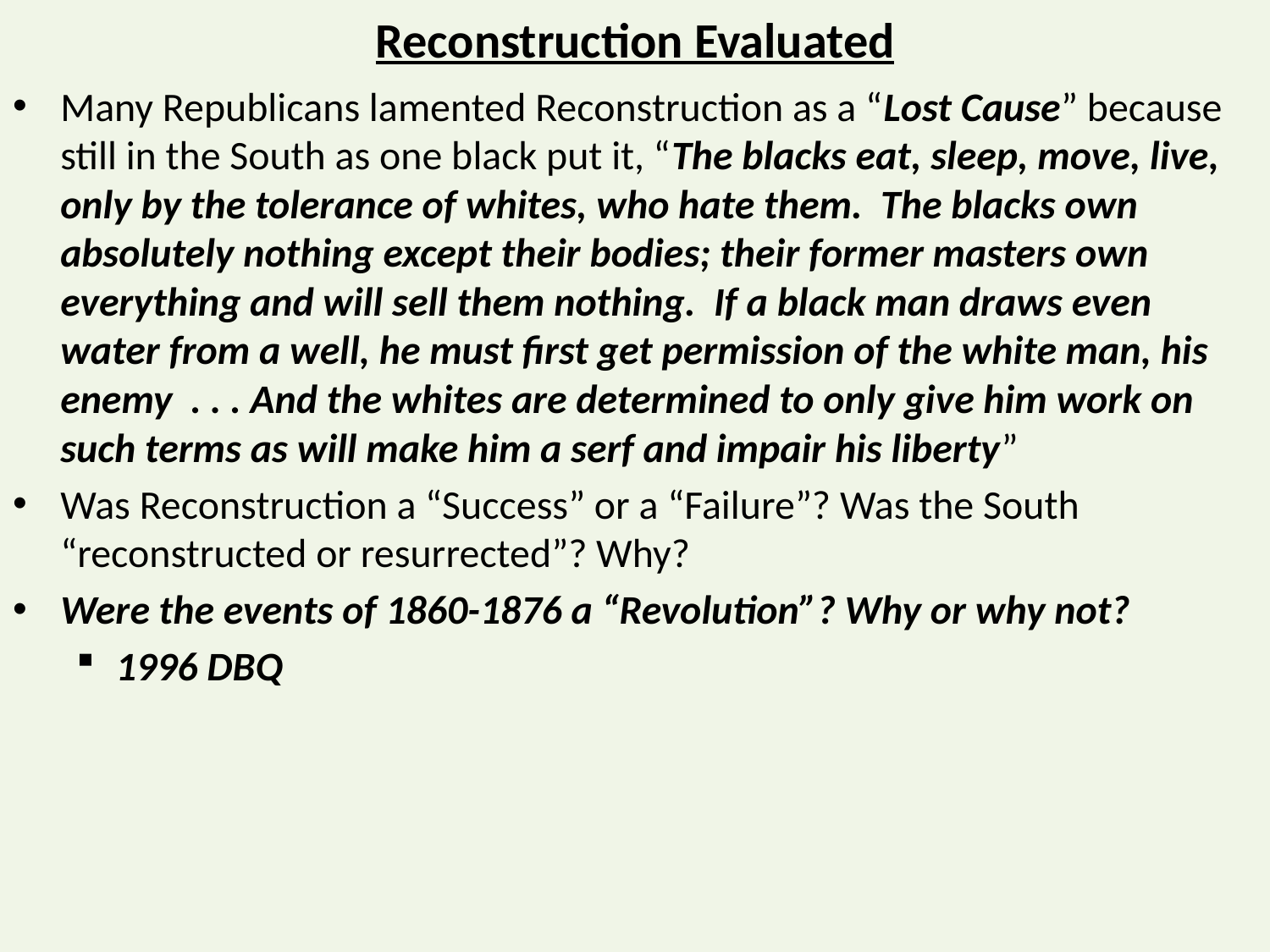

# Reconstruction Evaluated
Many Republicans lamented Reconstruction as a “Lost Cause” because still in the South as one black put it, “The blacks eat, sleep, move, live, only by the tolerance of whites, who hate them.  The blacks own absolutely nothing except their bodies; their former masters own everything and will sell them nothing.  If a black man draws even water from a well, he must first get permission of the white man, his enemy  . . . And the whites are determined to only give him work on such terms as will make him a serf and impair his liberty”
Was Reconstruction a “Success” or a “Failure”? Was the South “reconstructed or resurrected”? Why?
Were the events of 1860-1876 a “Revolution”? Why or why not?
1996 DBQ